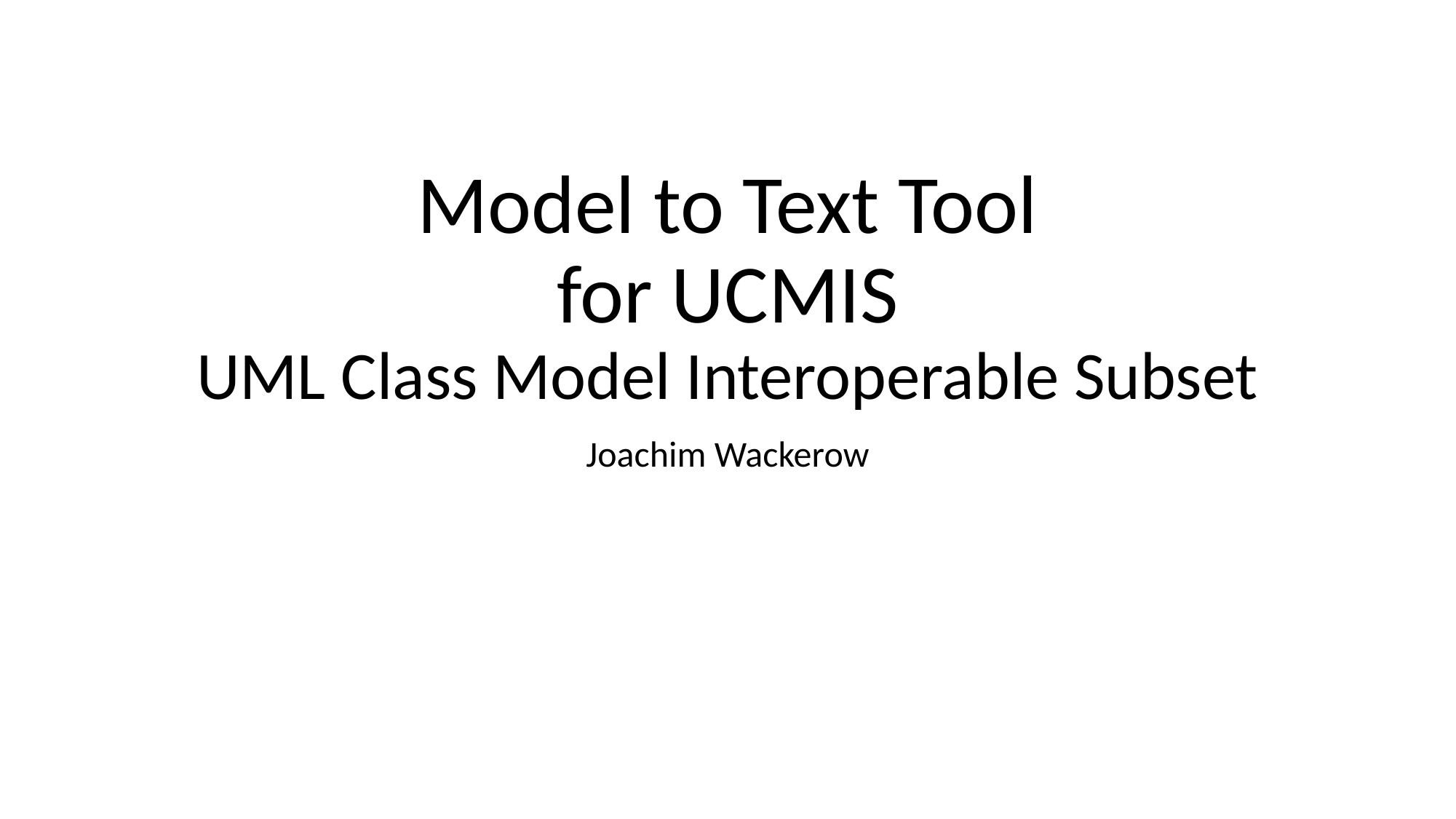

# Model to Text Tool for UCMIS UML Class Model Interoperable Subset
Joachim Wackerow